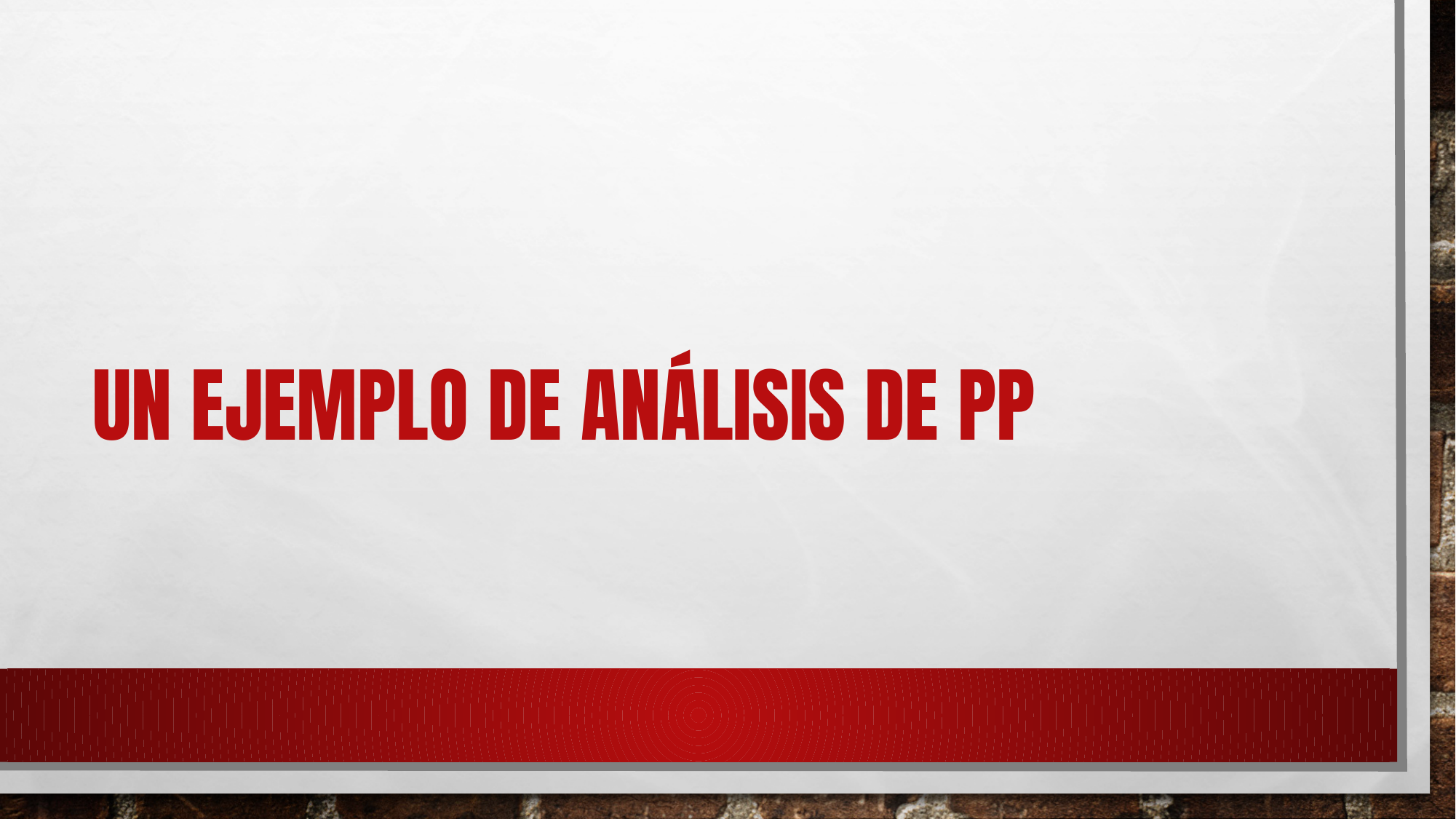

# UN EJEMPLO DE ANÁLISIS DE PP